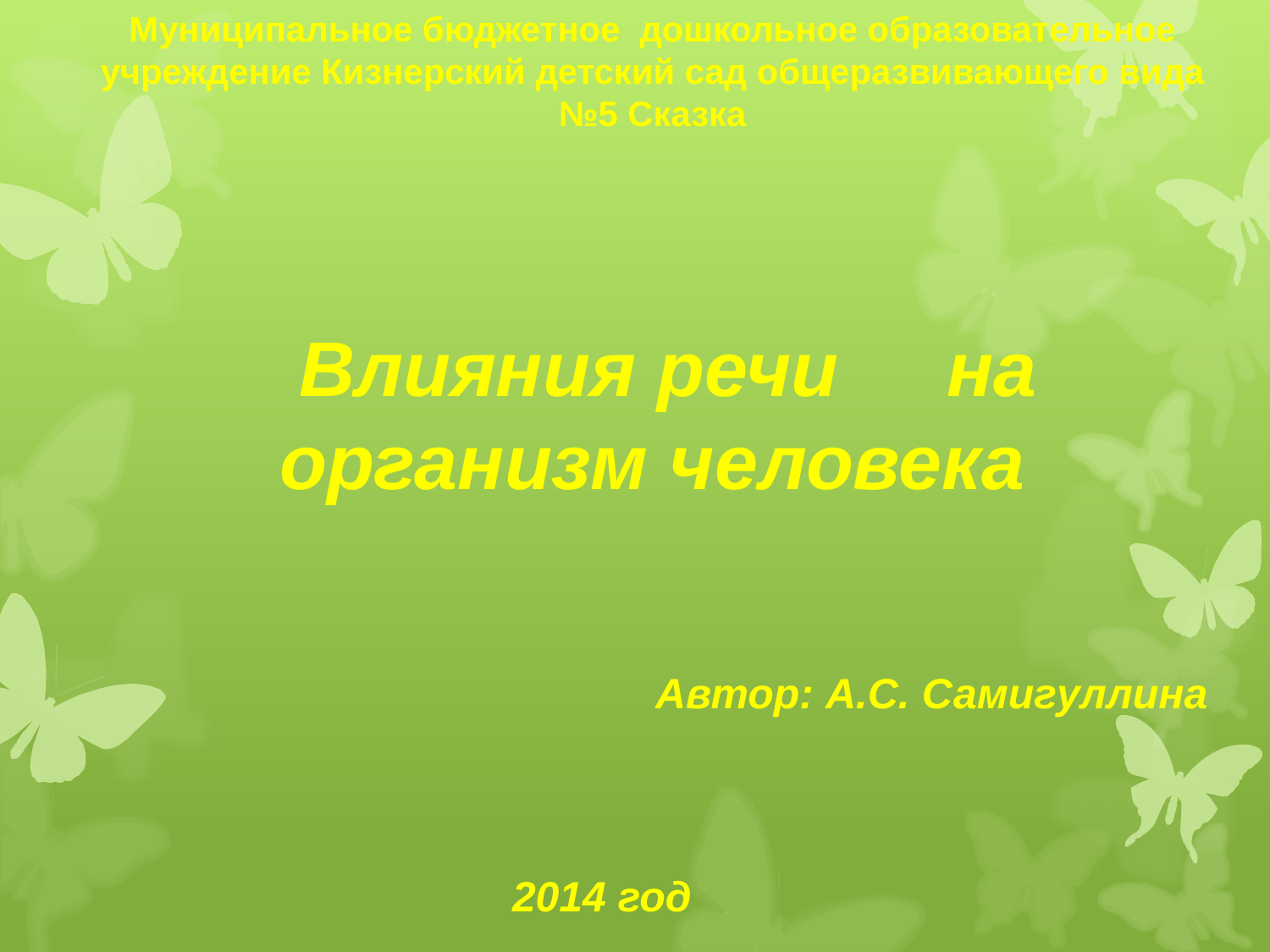

Муниципальное бюджетное  дошкольное образовательное учреждение Кизнерский детский сад общеразвивающего вида №5 Сказка

  Влияния речи     на организм человека

Автор: А.С. Самигуллина

                                   2014 год